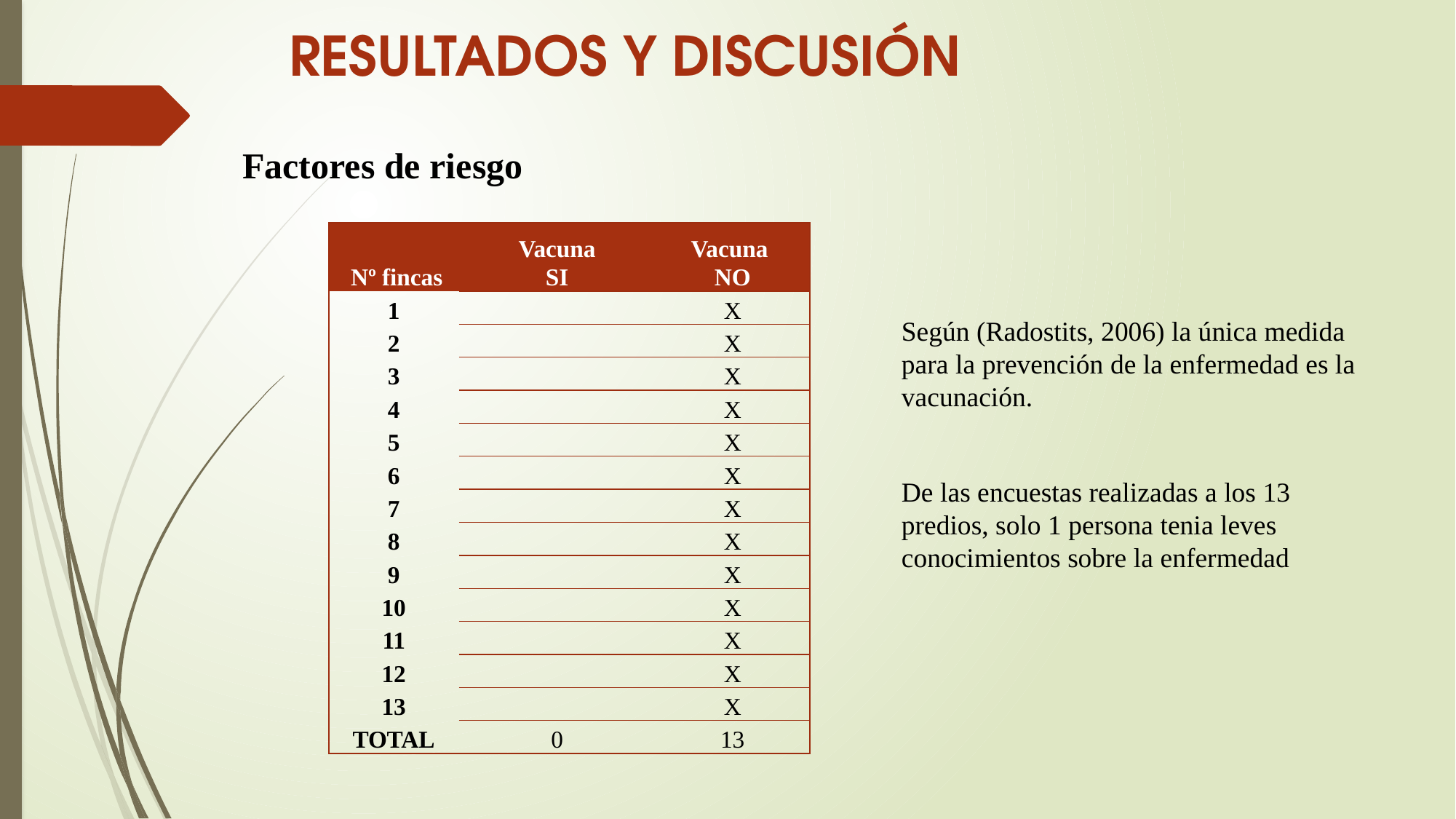

# RESULTADOS Y DISCUSIÓN
Factores de riesgo
| Nº fincas | Vacuna SI | Vacuna NO |
| --- | --- | --- |
| 1 |  | X |
| 2 |  | X |
| 3 |  | X |
| 4 |  | X |
| 5 |  | X |
| 6 |  | X |
| 7 |  | X |
| 8 |  | X |
| 9 |  | X |
| 10 |  | X |
| 11 |  | X |
| 12 |  | X |
| 13 |  | X |
| TOTAL | 0 | 13 |
Según (Radostits, 2006) la única medida para la prevención de la enfermedad es la vacunación.
De las encuestas realizadas a los 13 predios, solo 1 persona tenia leves conocimientos sobre la enfermedad